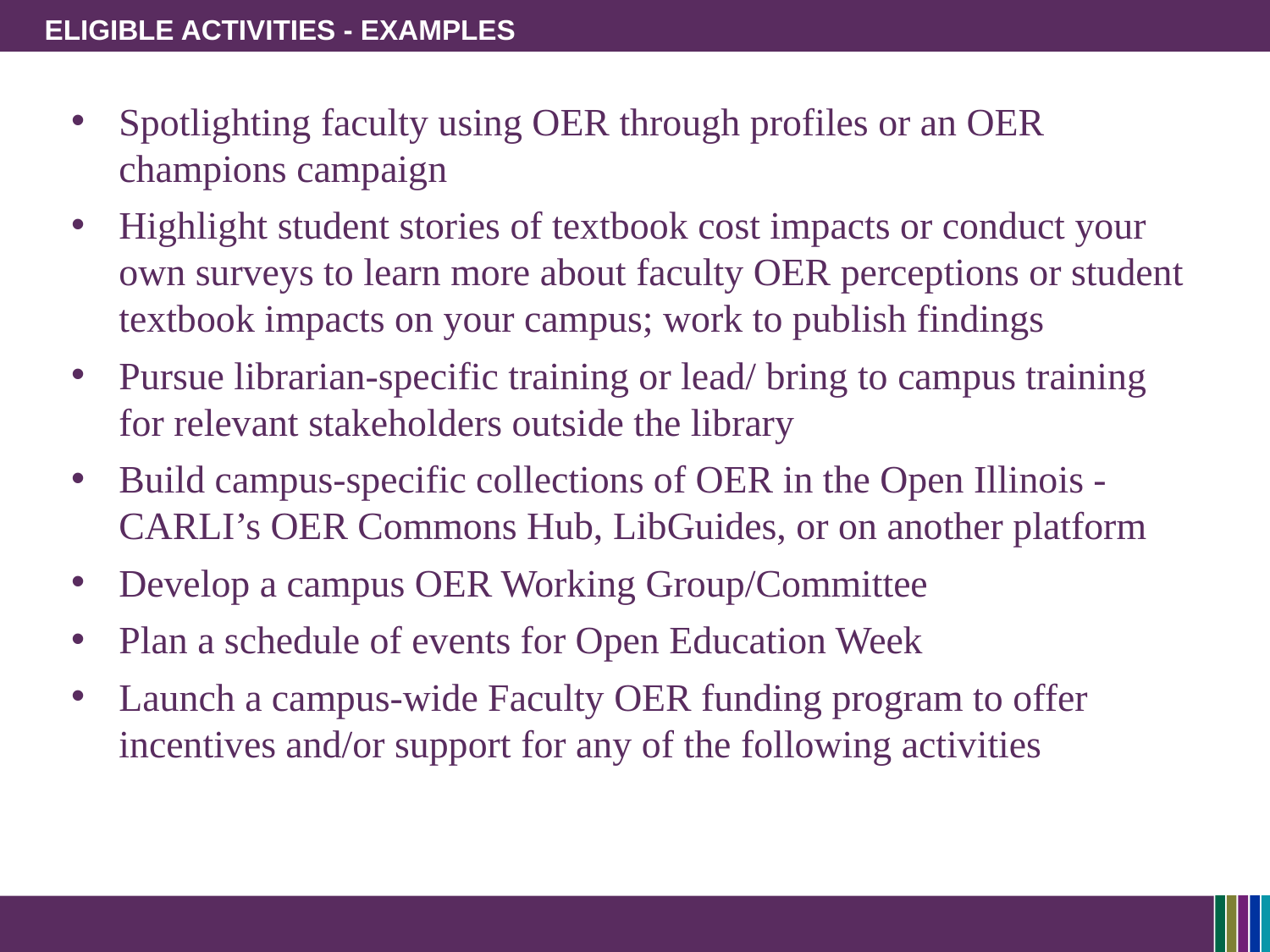

# Eligible activities - examples
Spotlighting faculty using OER through profiles or an OER champions campaign
Highlight student stories of textbook cost impacts or conduct your own surveys to learn more about faculty OER perceptions or student textbook impacts on your campus; work to publish findings
Pursue librarian-specific training or lead/ bring to campus training for relevant stakeholders outside the library
Build campus-specific collections of OER in the Open Illinois - CARLI’s OER Commons Hub, LibGuides, or on another platform
Develop a campus OER Working Group/Committee
Plan a schedule of events for Open Education Week
Launch a campus-wide Faculty OER funding program to offer incentives and/or support for any of the following activities